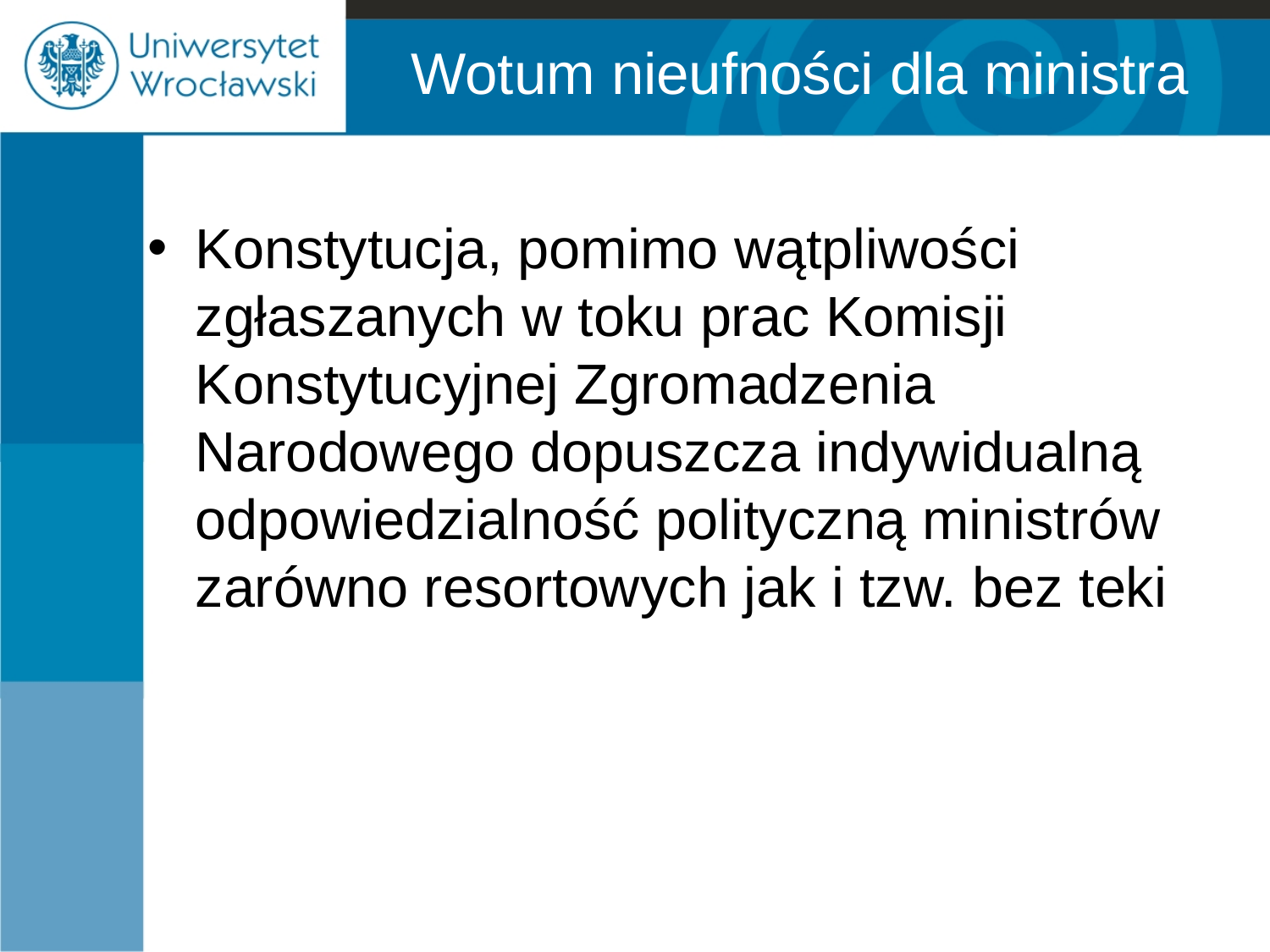

# Wotum nieufności dla ministra
Konstytucja, pomimo wątpliwości zgłaszanych w toku prac Komisji Konstytucyjnej Zgromadzenia Narodowego dopuszcza indywidualną odpowiedzialność polityczną ministrów zarówno resortowych jak i tzw. bez teki